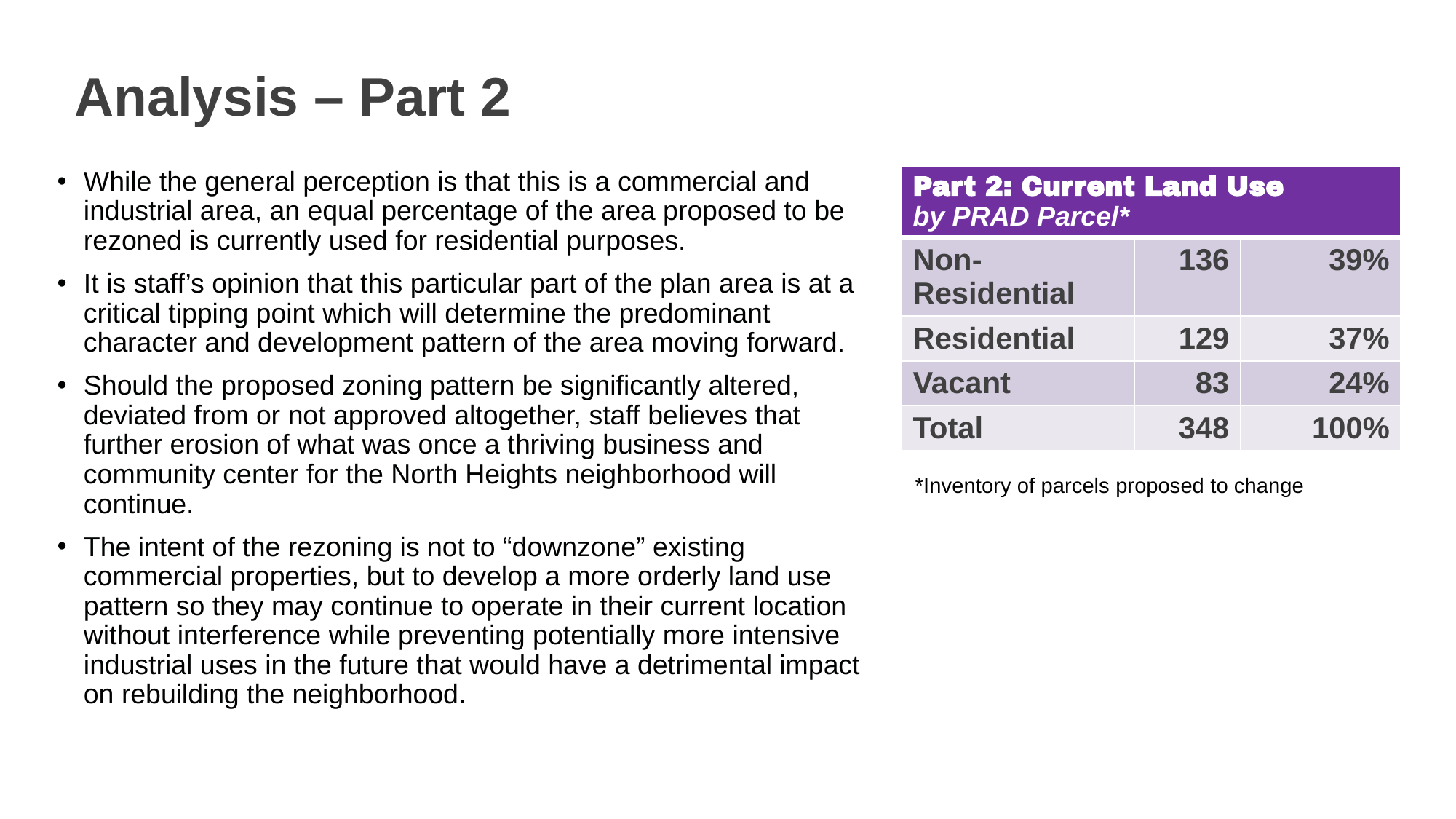

Analysis – Part 2
While the general perception is that this is a commercial and industrial area, an equal percentage of the area proposed to be rezoned is currently used for residential purposes.
It is staff’s opinion that this particular part of the plan area is at a critical tipping point which will determine the predominant character and development pattern of the area moving forward.
Should the proposed zoning pattern be significantly altered, deviated from or not approved altogether, staff believes that further erosion of what was once a thriving business and community center for the North Heights neighborhood will continue.
The intent of the rezoning is not to “downzone” existing commercial properties, but to develop a more orderly land use pattern so they may continue to operate in their current location without interference while preventing potentially more intensive industrial uses in the future that would have a detrimental impact on rebuilding the neighborhood.

| Part 2: Current Land Use by PRAD Parcel\* |  |  |
| --- | --- | --- |
| Non-Residential | 136 | 39% |
| Residential | 129 | 37% |
| Vacant | 83 | 24% |
| Total | 348 | 100% |
*Inventory of parcels proposed to change